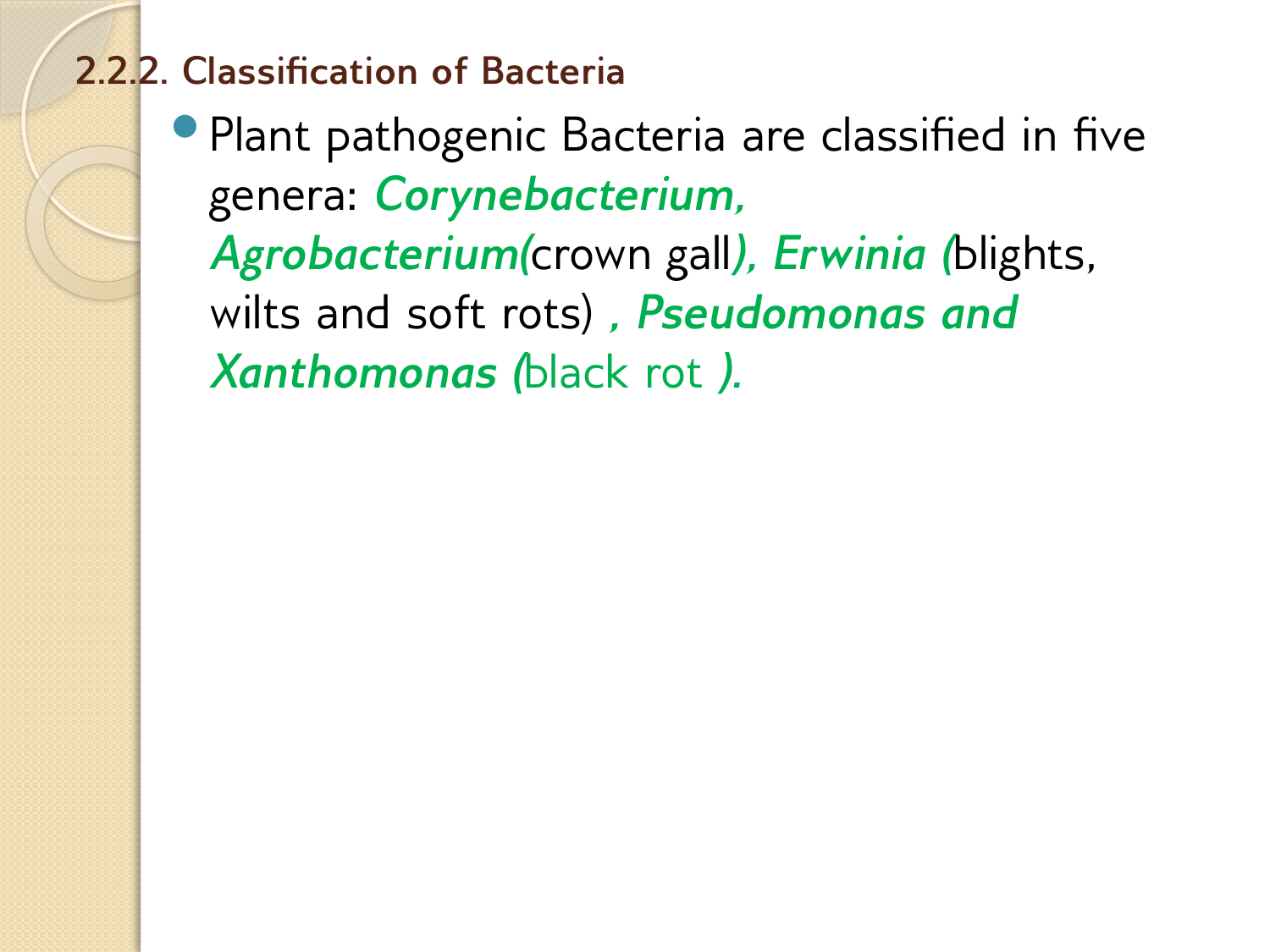

# 2.2.2. Classification of Bacteria
Plant pathogenic Bacteria are classified in five genera: Corynebacterium,  Agrobacterium(crown gall), Erwinia (blights, wilts and soft rots) , Pseudomonas and Xanthomonas (black rot ).